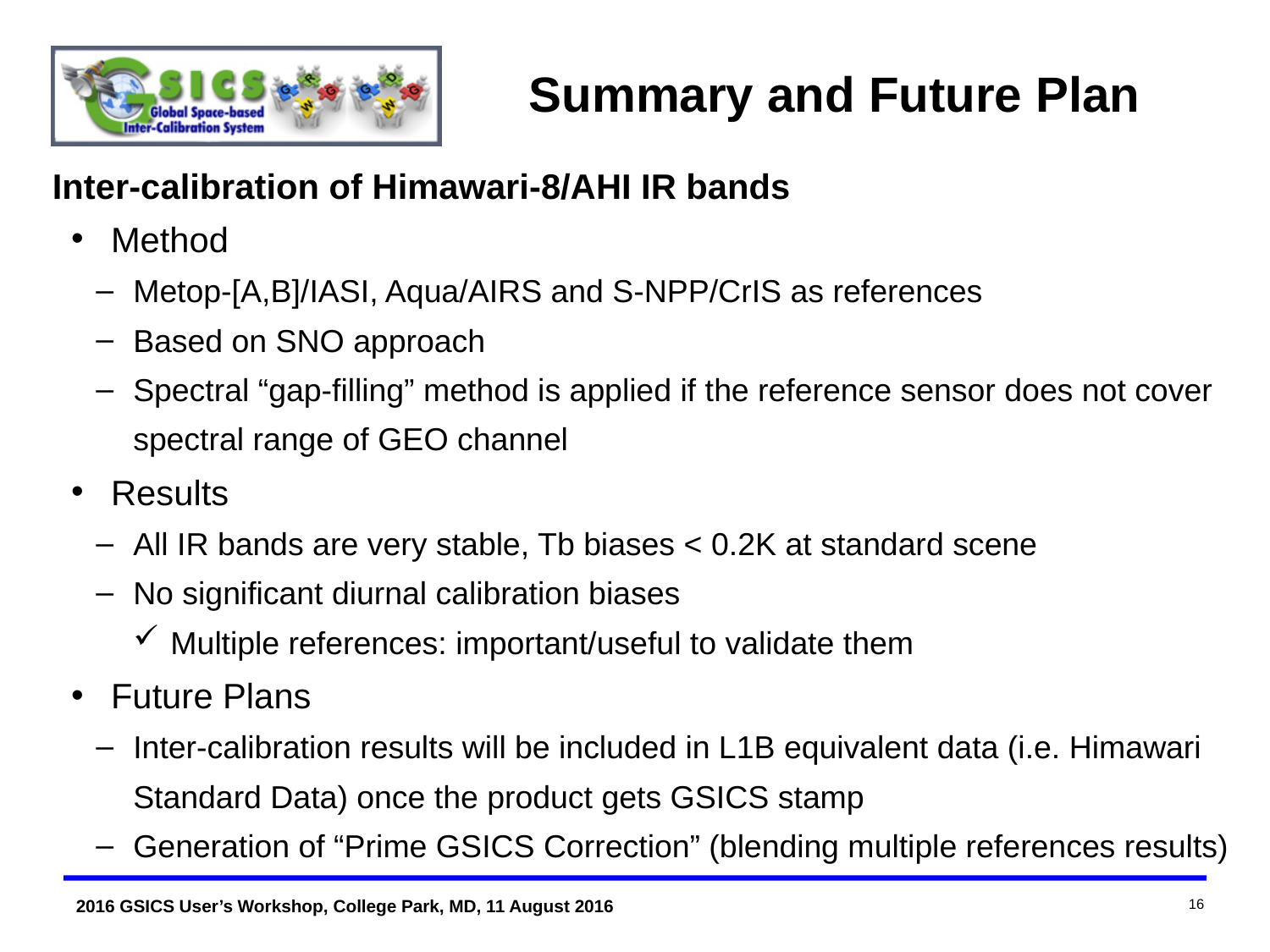

# Summary and Future Plan
Inter-calibration of Himawari-8/AHI IR bands
Method
Metop-[A,B]/IASI, Aqua/AIRS and S-NPP/CrIS as references
Based on SNO approach
Spectral “gap-filling” method is applied if the reference sensor does not cover spectral range of GEO channel
Results
All IR bands are very stable, Tb biases < 0.2K at standard scene
No significant diurnal calibration biases
Multiple references: important/useful to validate them
Future Plans
Inter-calibration results will be included in L1B equivalent data (i.e. Himawari Standard Data) once the product gets GSICS stamp
Generation of “Prime GSICS Correction” (blending multiple references results)

16